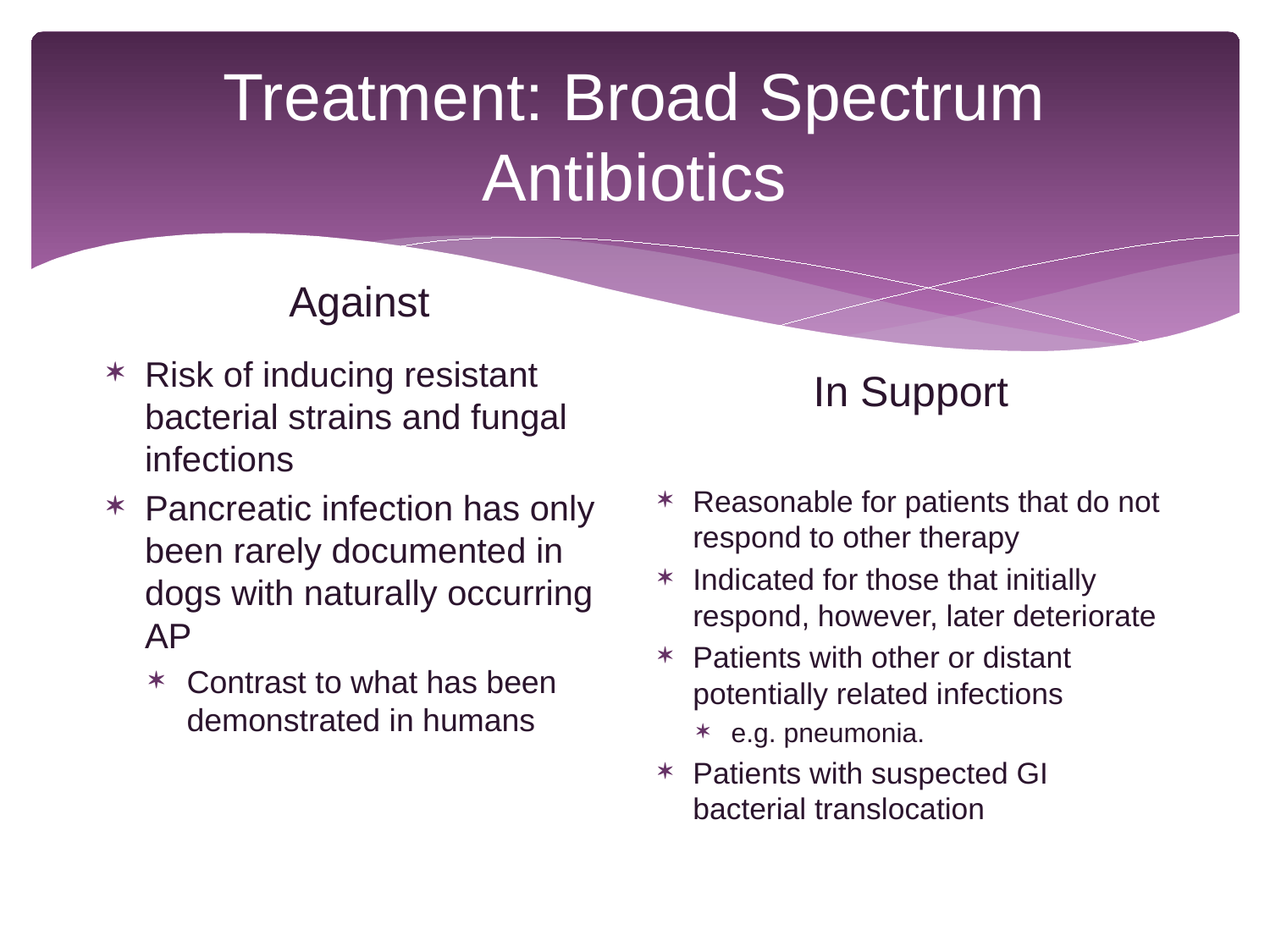

# Treatment: Broad Spectrum Antibiotics
Against
In Support
Risk of inducing resistant bacterial strains and fungal infections
Pancreatic infection has only been rarely documented in dogs with naturally occurring AP
Contrast to what has been demonstrated in humans

Reasonable for patients that do not respond to other therapy
Indicated for those that initially respond, however, later deteriorate
Patients with other or distant potentially related infections
e.g. pneumonia.
Patients with suspected GI bacterial translocation